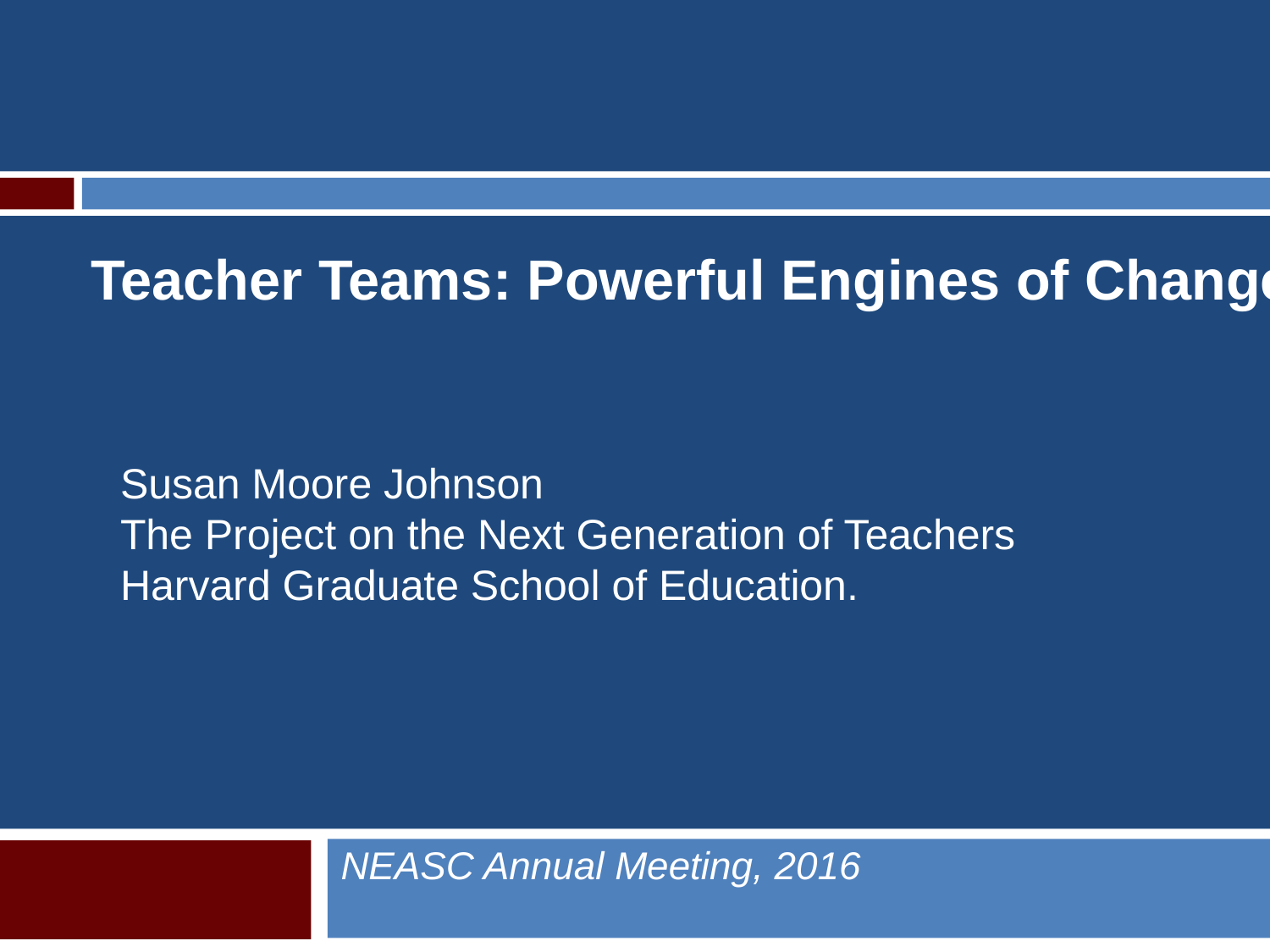

Teacher Teams: Powerful Engines of Change
Susan Moore Johnson
The Project on the Next Generation of Teachers
Harvard Graduate School of Education.

NEASC Annual Meeting, 2016